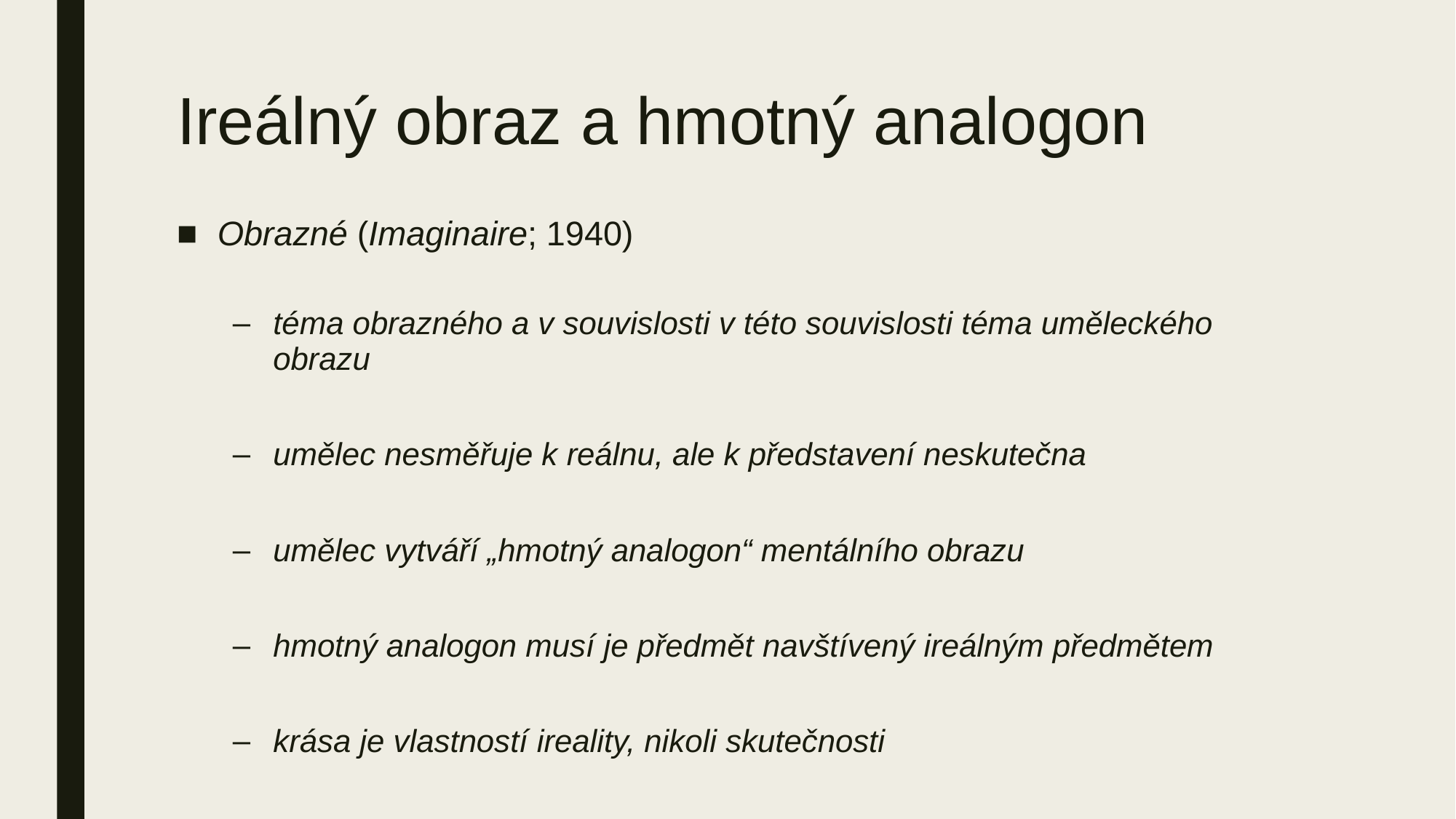

# Ireálný obraz a hmotný analogon
Obrazné (Imaginaire; 1940)

téma obrazného a v souvislosti v této souvislosti téma uměleckého obrazu

umělec nesměřuje k reálnu, ale k představení neskutečna

umělec vytváří „hmotný analogon“ mentálního obrazu

hmotný analogon musí je předmět navštívený ireálným předmětem

krása je vlastností ireality, nikoli skutečnosti